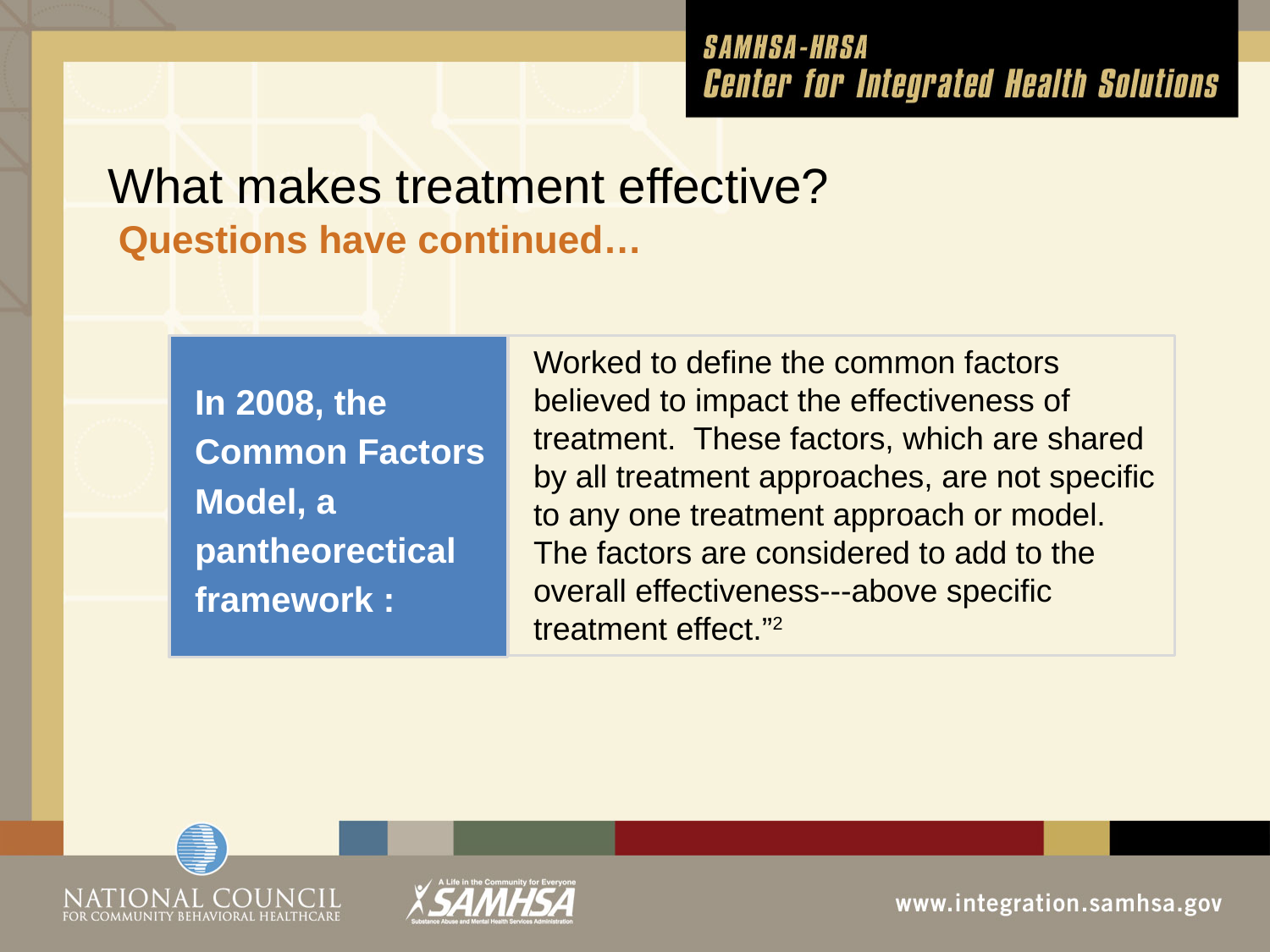

# What makes treatment effective?
Questions have continued…
In 2008, the Common Factors Model, a pantheorectical framework :
Worked to define the common factors believed to impact the effectiveness of treatment.  These factors, which are shared by all treatment approaches, are not specific to any one treatment approach or model.  The factors are considered to add to the overall effectiveness---above specific treatment effect.”2